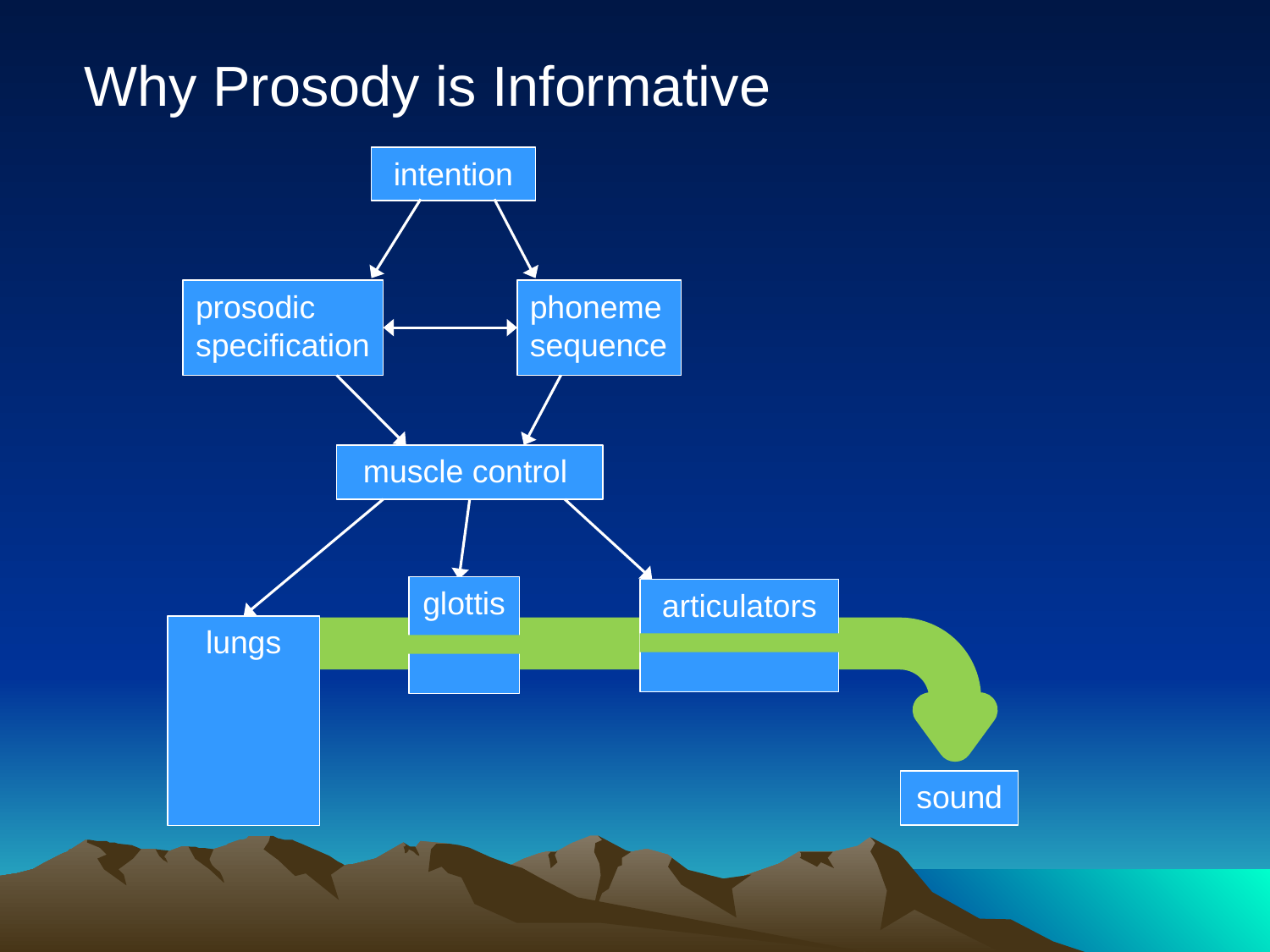

Why Prosody is Informative
intention
prosodic specification
phoneme sequence
muscle control
glottis

articulators
lungs

[[

sound